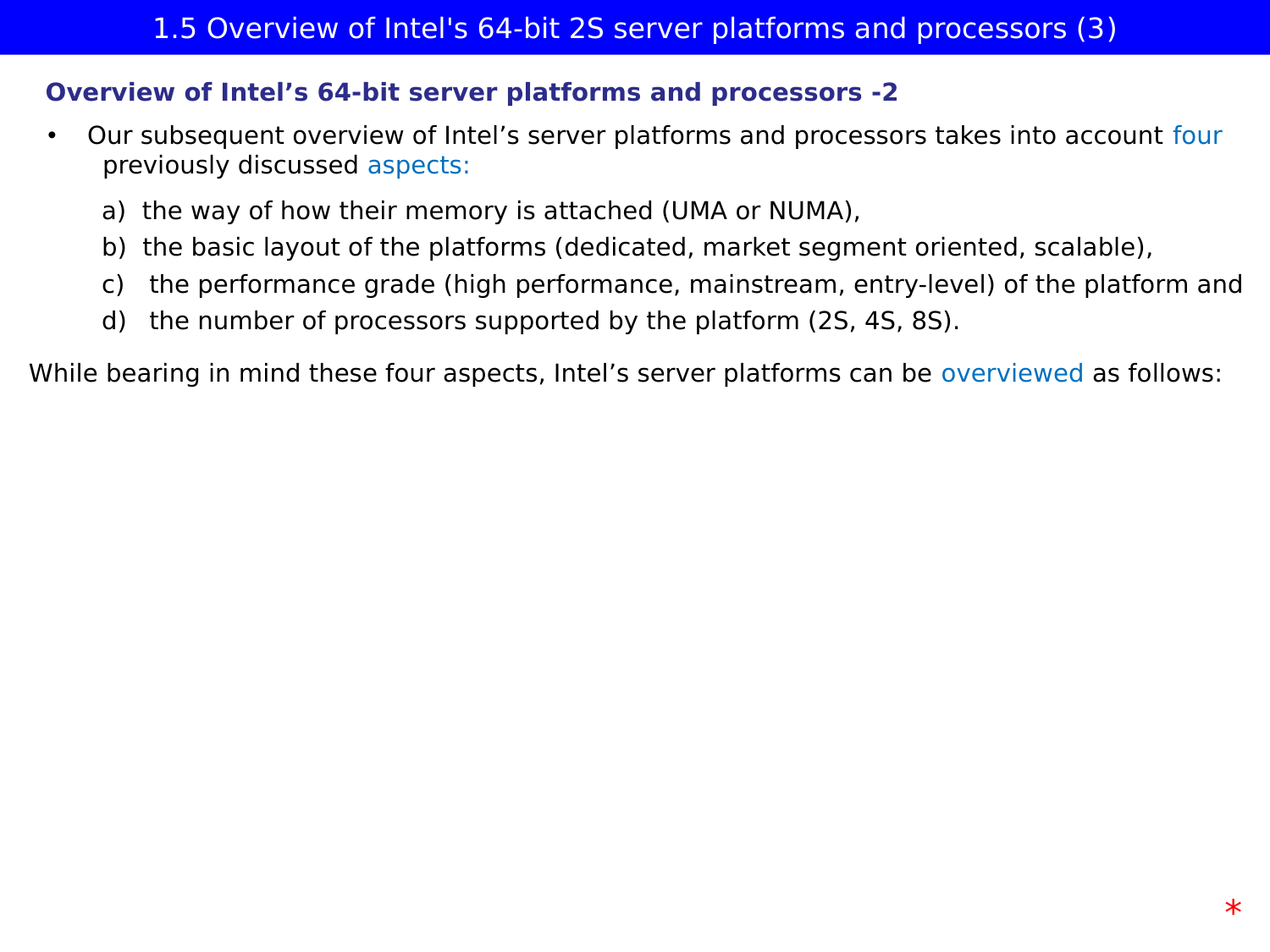

# 1.5 Overview of Intel's 64-bit 2S server platforms and processors (3)
Overview of Intel’s 64-bit server platforms and processors -2
Our subsequent overview of Intel’s server platforms and processors takes into account four
       previously discussed aspects:
a)  the way of how their memory is attached (UMA or NUMA),
b)  the basic layout of the platforms (dedicated, market segment oriented, scalable),
the performance grade (high performance, mainstream, entry-level) of the platform and
the number of processors supported by the platform (2S, 4S, 8S).

While bearing in mind these four aspects, Intel’s server platforms can be overviewed as follows:
*